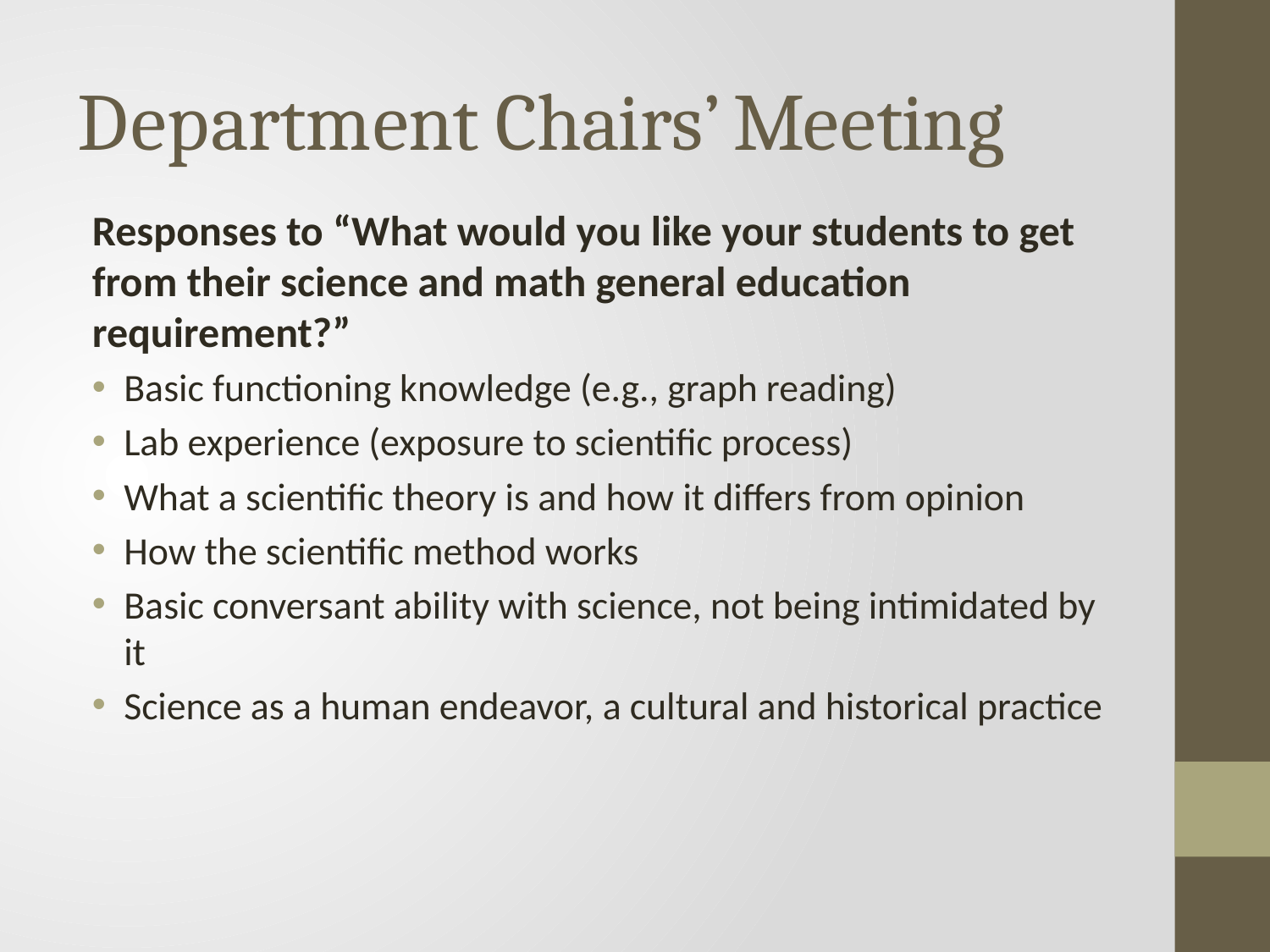

# Department Chairs’ Meeting
Responses to “What would you like your students to get from their science and math general education requirement?”
Basic functioning knowledge (e.g., graph reading)
Lab experience (exposure to scientific process)
What a scientific theory is and how it differs from opinion
How the scientific method works
Basic conversant ability with science, not being intimidated by it
Science as a human endeavor, a cultural and historical practice